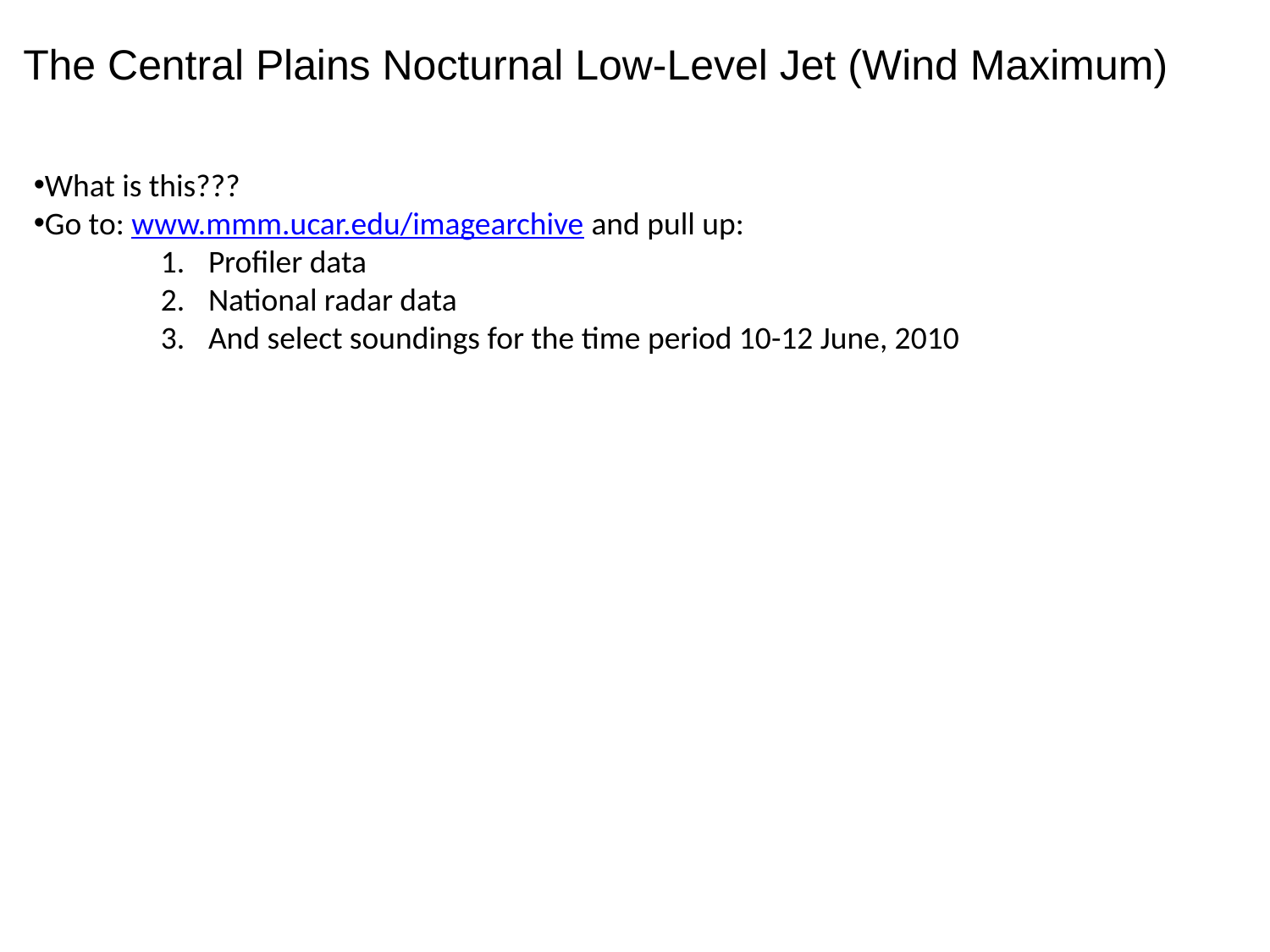

The Central Plains Nocturnal Low-Level Jet (Wind Maximum)
What is this???
Go to: www.mmm.ucar.edu/imagearchive and pull up:
Profiler data
National radar data
And select soundings for the time period 10-12 June, 2010